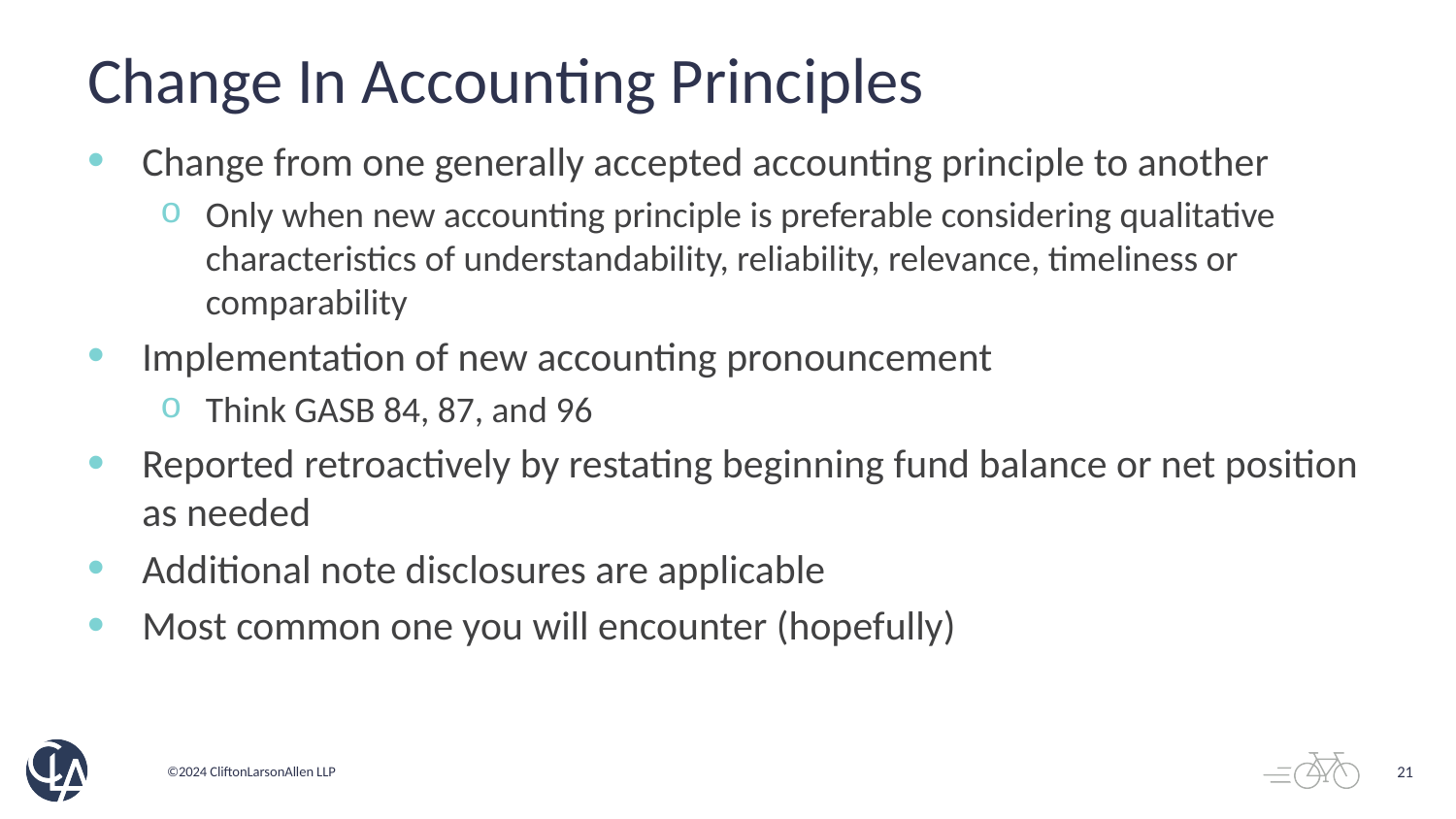

# Change In Accounting Principles
Change from one generally accepted accounting principle to another
Only when new accounting principle is preferable considering qualitative characteristics of understandability, reliability, relevance, timeliness or comparability
Implementation of new accounting pronouncement
Think GASB 84, 87, and 96
Reported retroactively by restating beginning fund balance or net position as needed
Additional note disclosures are applicable
Most common one you will encounter (hopefully)

21